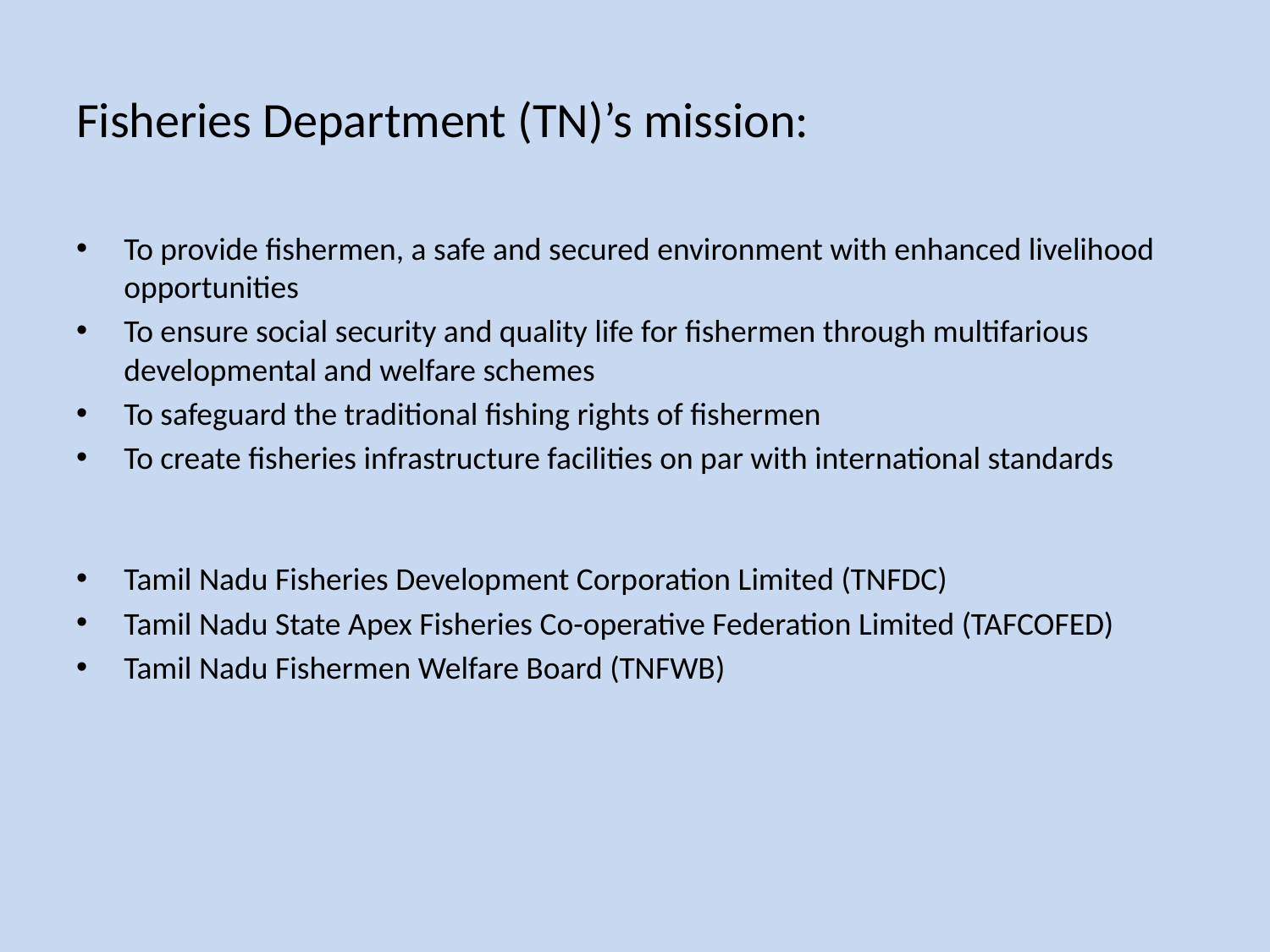

# Fisheries Department (TN)’s mission:
To provide fishermen, a safe and secured environment with enhanced livelihood opportunities
To ensure social security and quality life for fishermen through multifarious developmental and welfare schemes
To safeguard the traditional fishing rights of fishermen
To create fisheries infrastructure facilities on par with international standards
Tamil Nadu Fisheries Development Corporation Limited (TNFDC)
Tamil Nadu State Apex Fisheries Co-operative Federation Limited (TAFCOFED)
Tamil Nadu Fishermen Welfare Board (TNFWB)